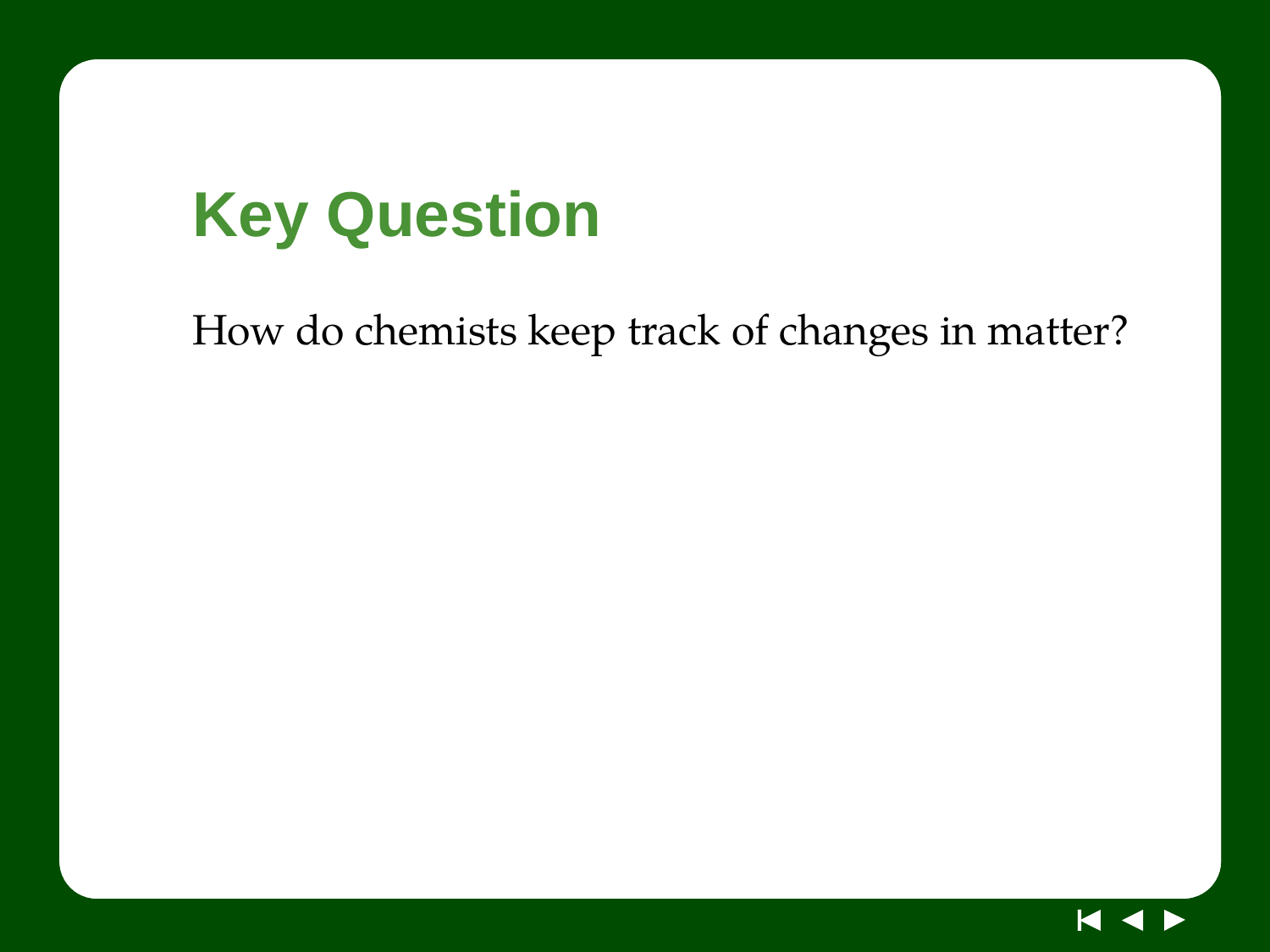

# Key Question
How do chemists keep track of changes in matter?